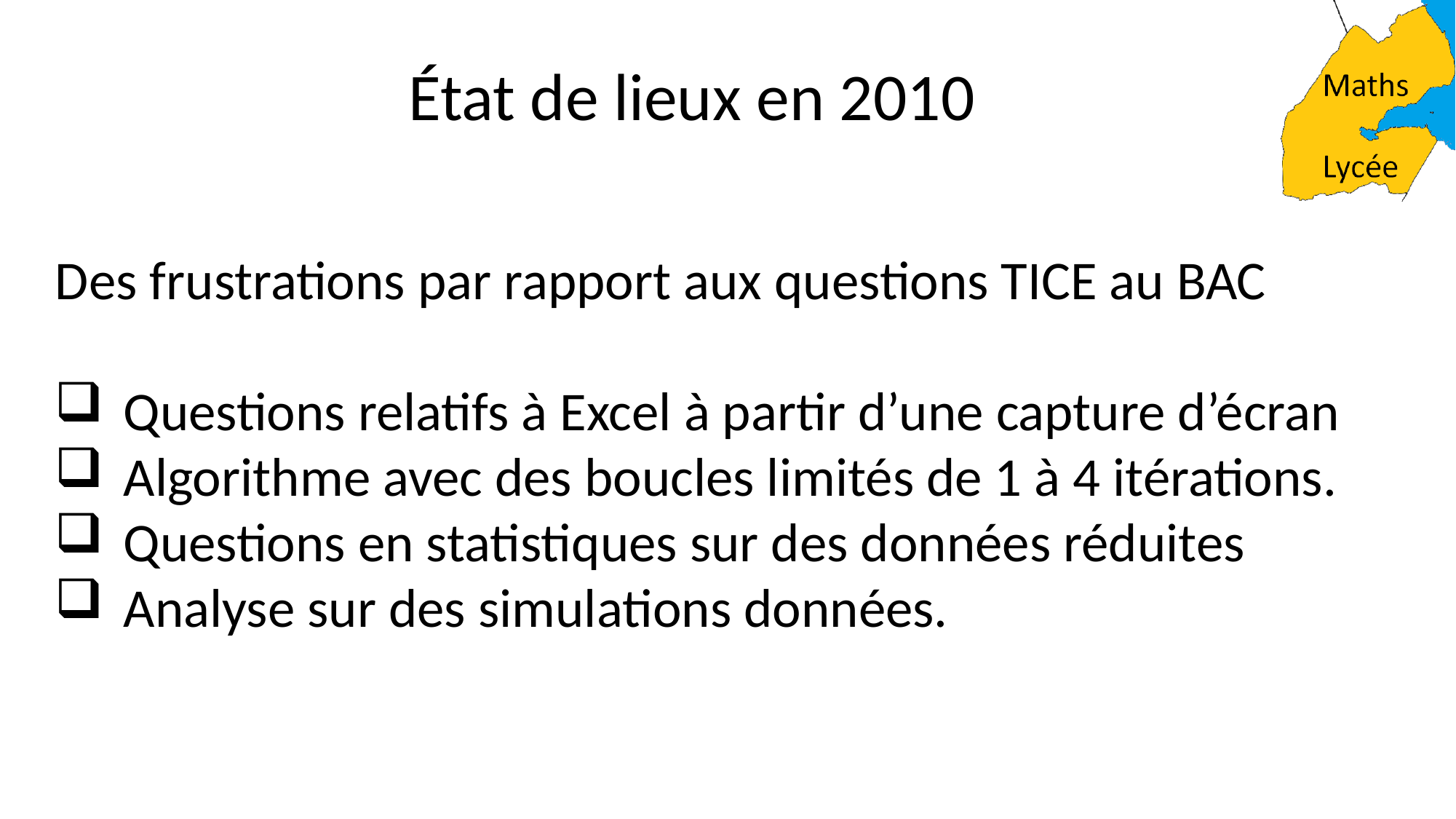

État de lieux en 2010
Des frustrations par rapport aux questions TICE au BAC

Questions relatifs à Excel à partir d’une capture d’écran
Algorithme avec des boucles limités de 1 à 4 itérations.
Questions en statistiques sur des données réduites
Analyse sur des simulations données.